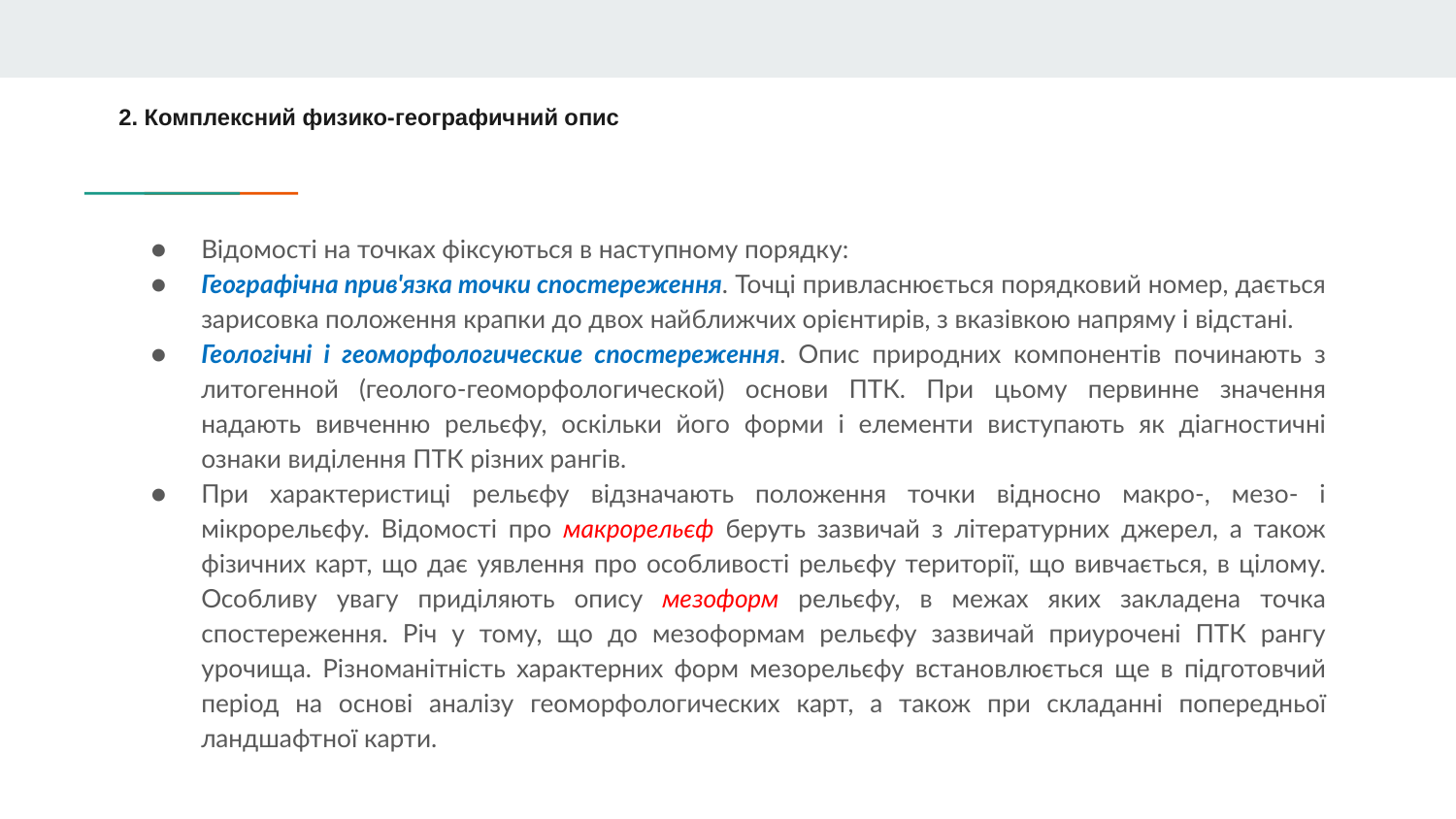

# 2. Комплексний физико-географичний опис
Відомості на точках фіксуються в наступному порядку:
Географічна прив'язка точки спостереження. Точці привласнюється порядковий номер, дається зарисовка положення крапки до двох найближчих орієнтирів, з вказівкою напряму і відстані.
Геологічні і геоморфологические спостереження. Опис природних компонентів починають з литогенной (геолого-геоморфологической) основи ПТК. При цьому первинне значення надають вивченню рельєфу, оскільки його форми і елементи виступають як діагностичні ознаки виділення ПТК різних рангів.
При характеристиці рельєфу відзначають положення точки відносно макро-, мезо- і мікрорельєфу. Відомості про макрорельєф беруть зазвичай з літературних джерел, а також фізичних карт, що дає уявлення про особливості рельєфу території, що вивчається, в цілому. Особливу увагу приділяють опису мезоформ рельєфу, в межах яких закладена точка спостереження. Річ у тому, що до мезоформам рельєфу зазвичай приурочені ПТК рангу урочища. Різноманітність характерних форм мезорельєфу встановлюється ще в підготовчий період на основі аналізу геоморфологических карт, а також при складанні попередньої ландшафтної карти.